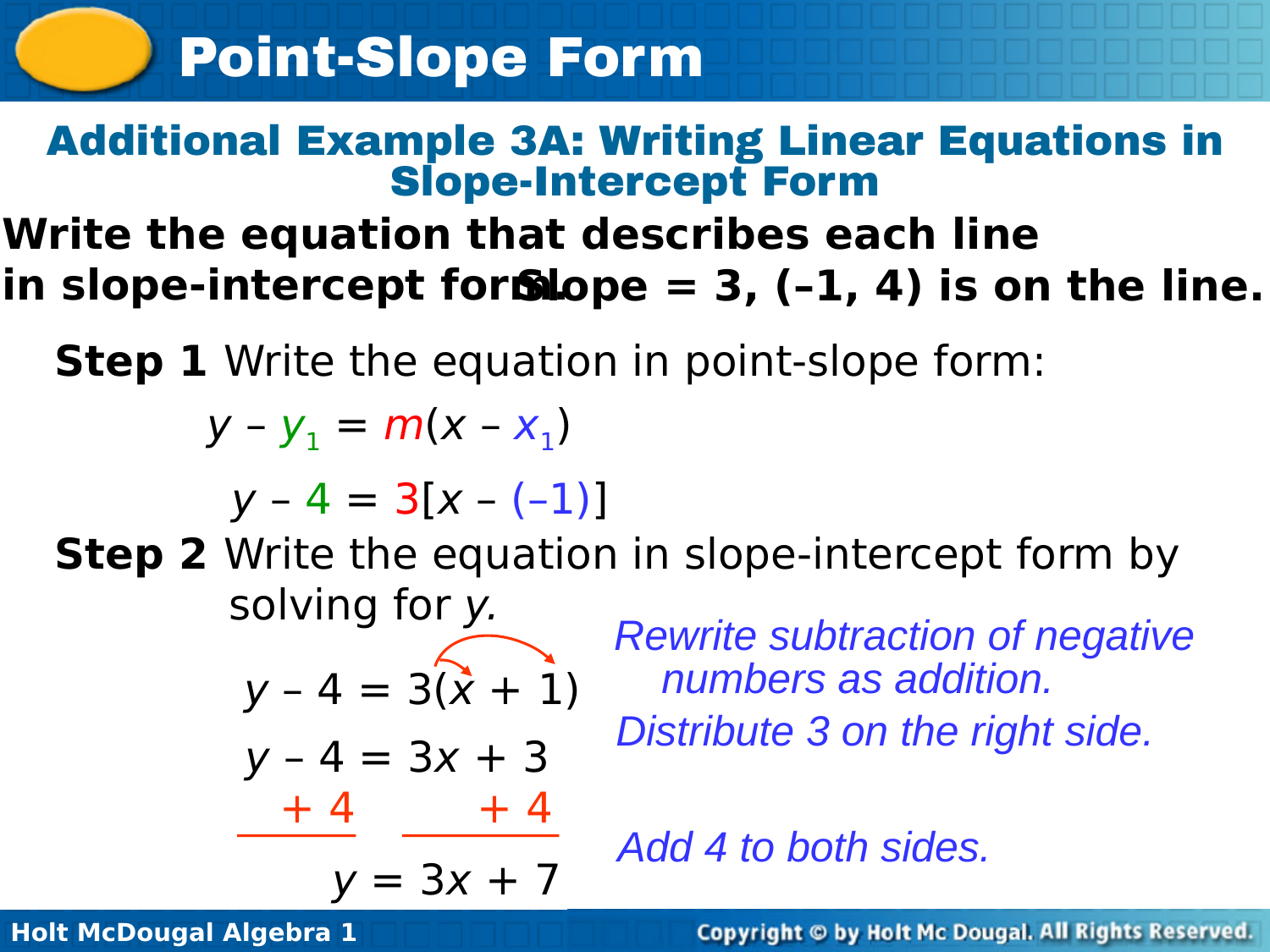

Additional Example 3A: Writing Linear Equations in Slope-Intercept Form
Write the equation that describes each line in slope-intercept form.
Slope = 3, (–1, 4) is on the line.
Step 1 Write the equation in point-slope form:
y – y1 = m(x – x1)
y – 4 = 3[x – (–1)]
Step 2 Write the equation in slope-intercept form by solving for y.
Rewrite subtraction of negative numbers as addition.

y – 4 = 3(x + 1)

Distribute 3 on the right side.
y – 4 = 3x + 3
 + 4         + 4

Add 4 to both sides.
y = 3x + 7